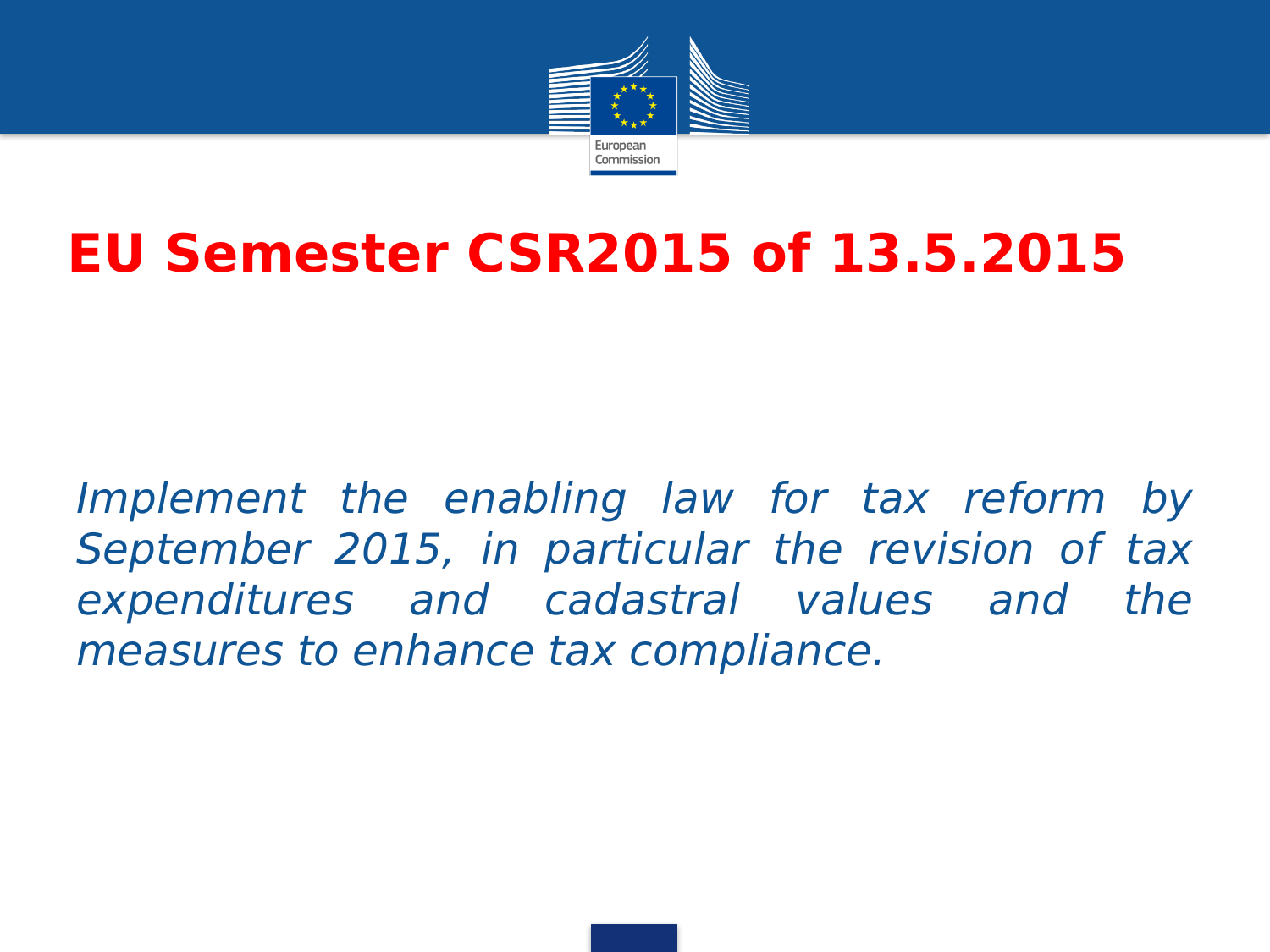

# EU Semester CSR2015 of 13.5.2015

Implement the enabling law for tax reform by September 2015, in particular the revision of tax expenditures and cadastral values and the measures to enhance tax compliance.